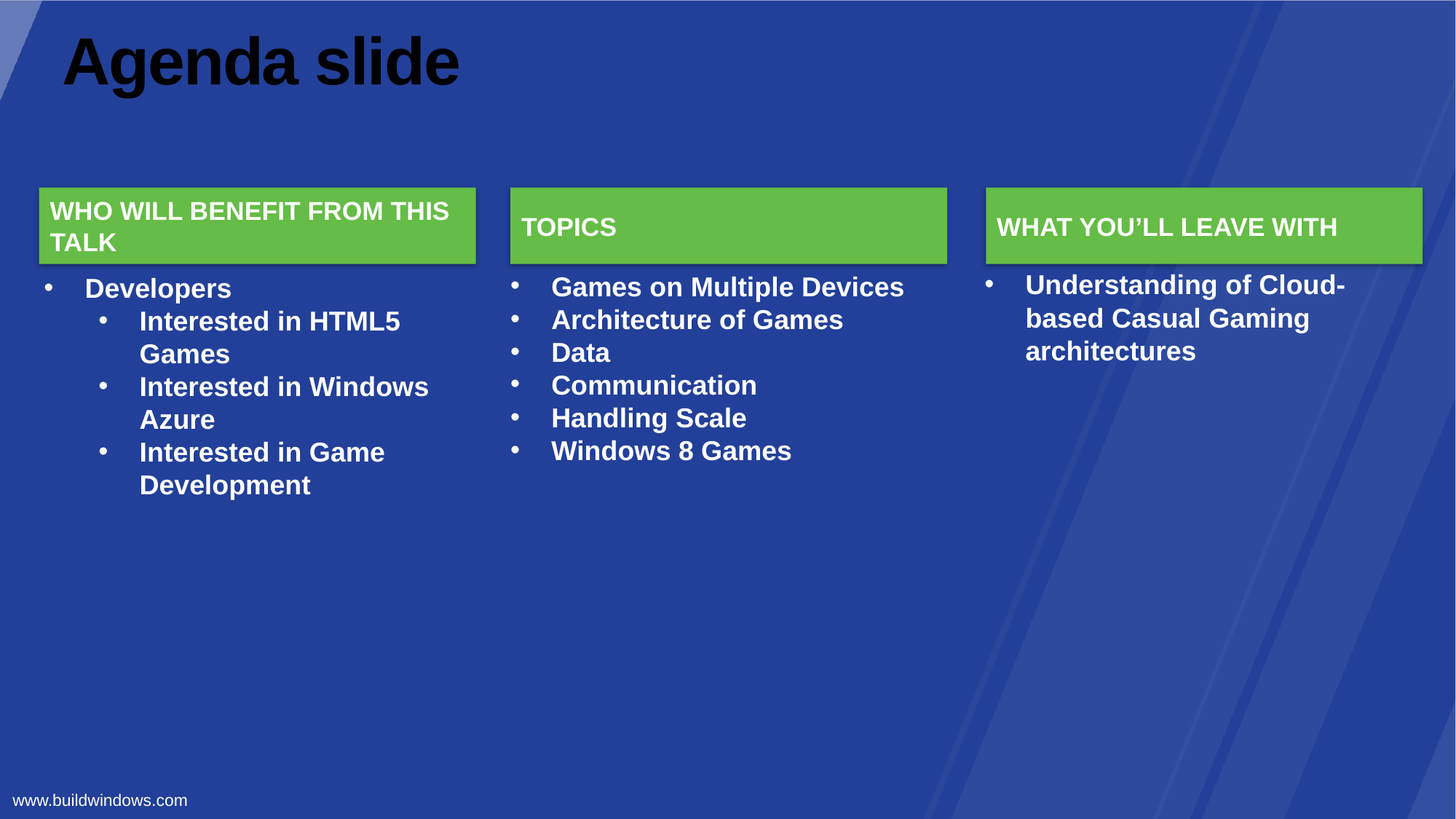

# Agenda slide
WHO WILL BENEFIT FROM THIS TALK
TOPICS
WHAT YOU’LL LEAVE WITH
Understanding of Cloud-based Casual Gaming architectures
Games on Multiple Devices
Architecture of Games
Data
Communication
Handling Scale
Windows 8 Games
Developers
Interested in HTML5 Games
Interested in Windows Azure
Interested in Game Development